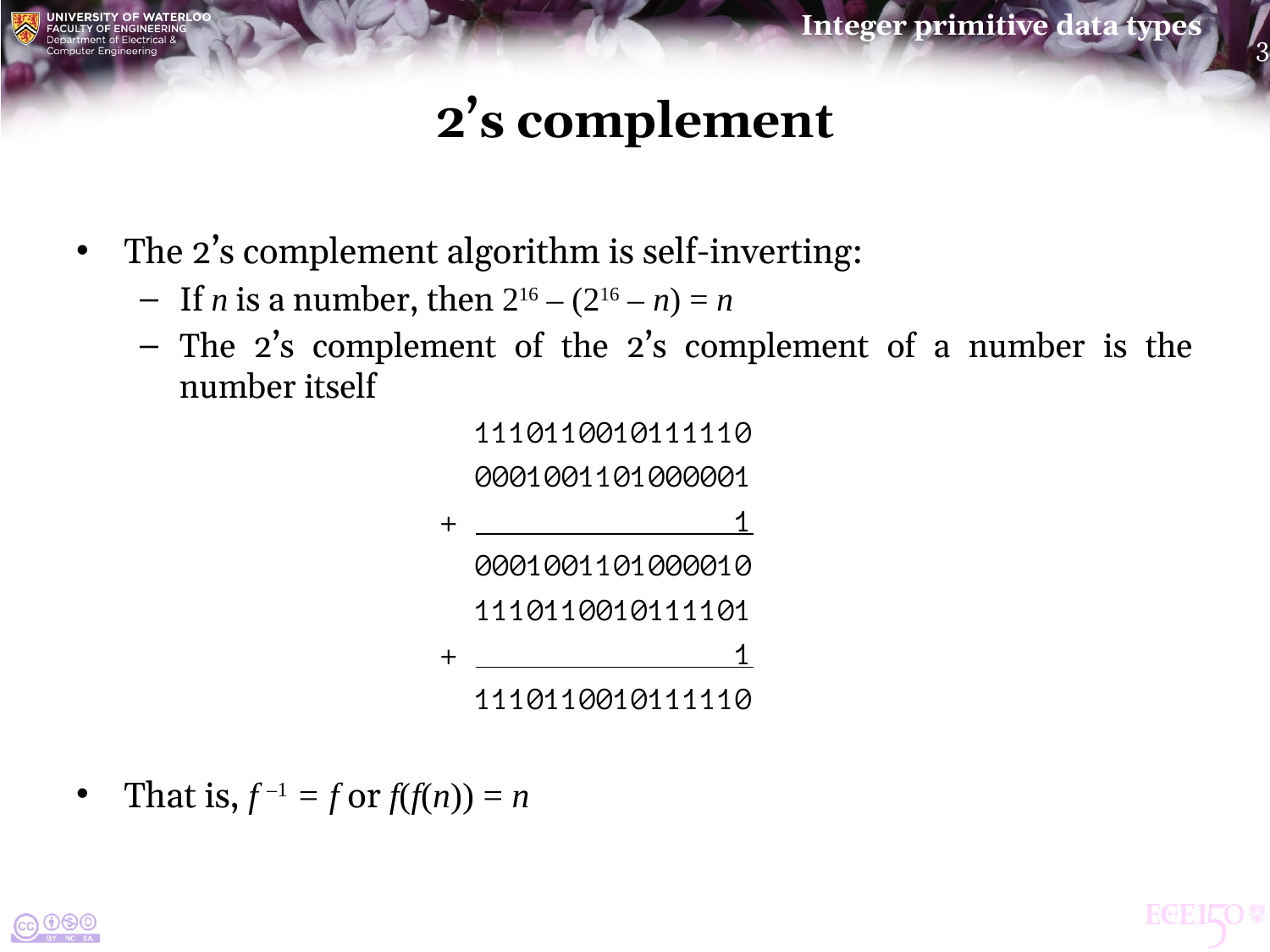

# 2’s complement
The 2’s complement algorithm is self-inverting:
If n is a number, then 216 – (216 – n) = n
The 2’s complement of the 2’s complement of a number is the number itself
		  1110110010111110
		  0001001101000001
		+                1
		  0001001101000010
		  1110110010111101
		+                1
		  1110110010111110

That is, f –1 = f or f(f(n)) = n